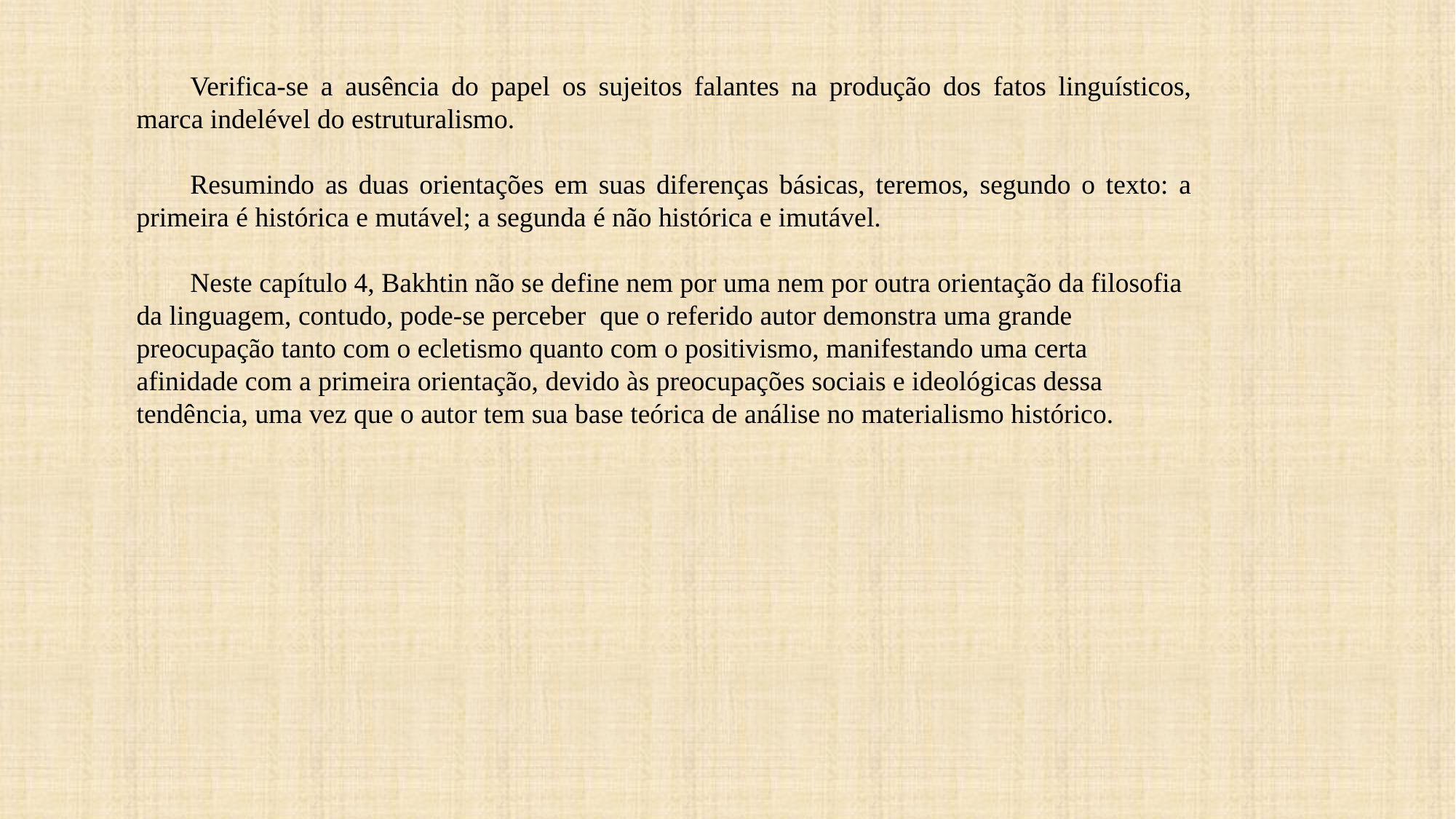

Verifica-se a ausência do papel os sujeitos falantes na produção dos fatos linguísticos, marca indelével do estruturalismo.

Resumindo as duas orientações em suas diferenças básicas, teremos, segundo o texto: a primeira é histórica e mutável; a segunda é não histórica e imutável.

Neste capítulo 4, Bakhtin não se define nem por uma nem por outra orientação da filosofia da linguagem, contudo, pode-se perceber  que o referido autor demonstra uma grande preocupação tanto com o ecletismo quanto com o positivismo, manifestando uma certa afinidade com a primeira orientação, devido às preocupações sociais e ideológicas dessa tendência, uma vez que o autor tem sua base teórica de análise no materialismo histórico.